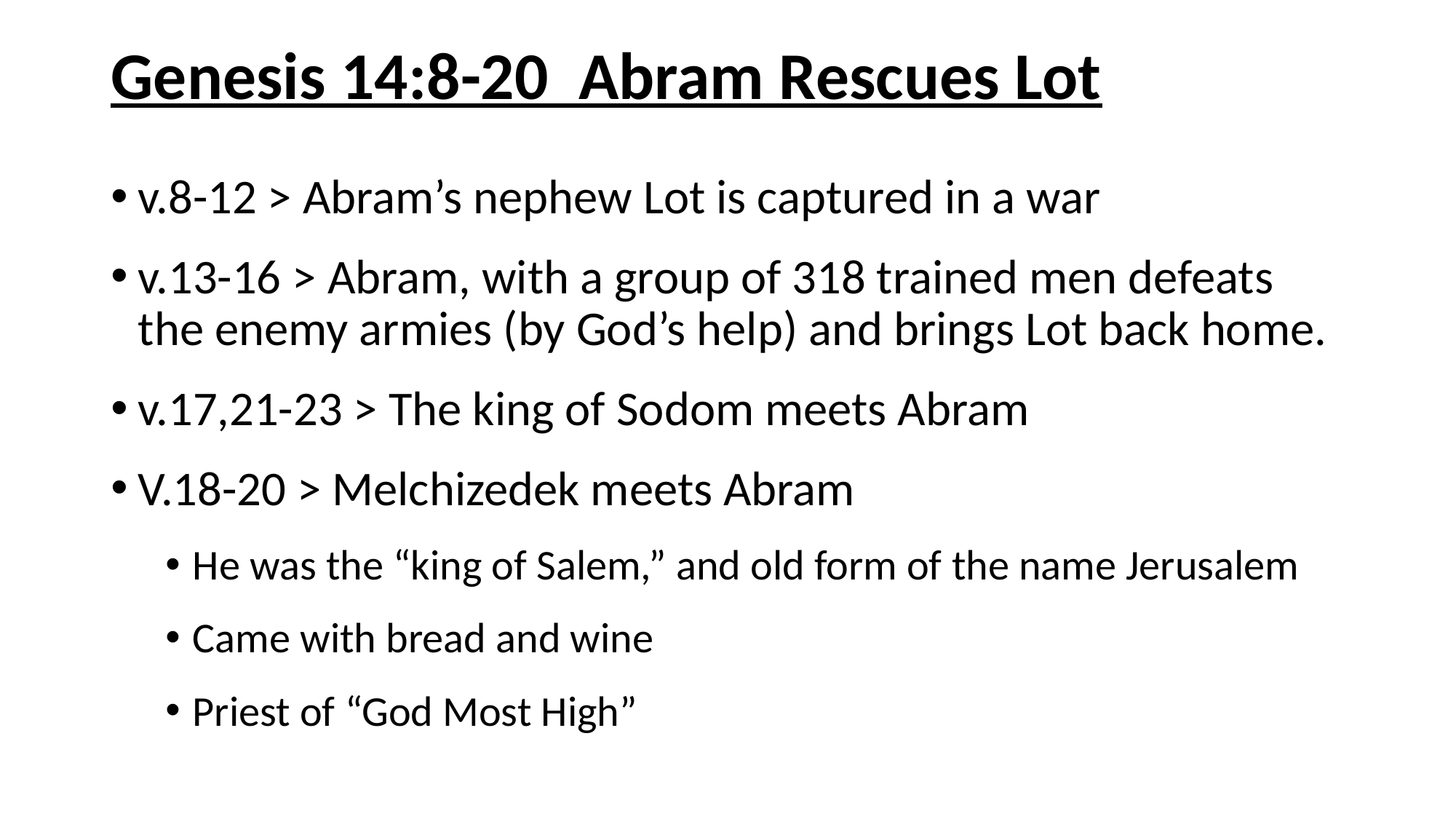

# Genesis 14:8-20  Abram Rescues Lot
v.8-12 > Abram’s nephew Lot is captured in a war
v.13-16 > Abram, with a group of 318 trained men defeats the enemy armies (by God’s help) and brings Lot back home.
v.17,21-23 > The king of Sodom meets Abram
V.18-20 > Melchizedek meets Abram
He was the “king of Salem,” and old form of the name Jerusalem
Came with bread and wine
Priest of “God Most High”